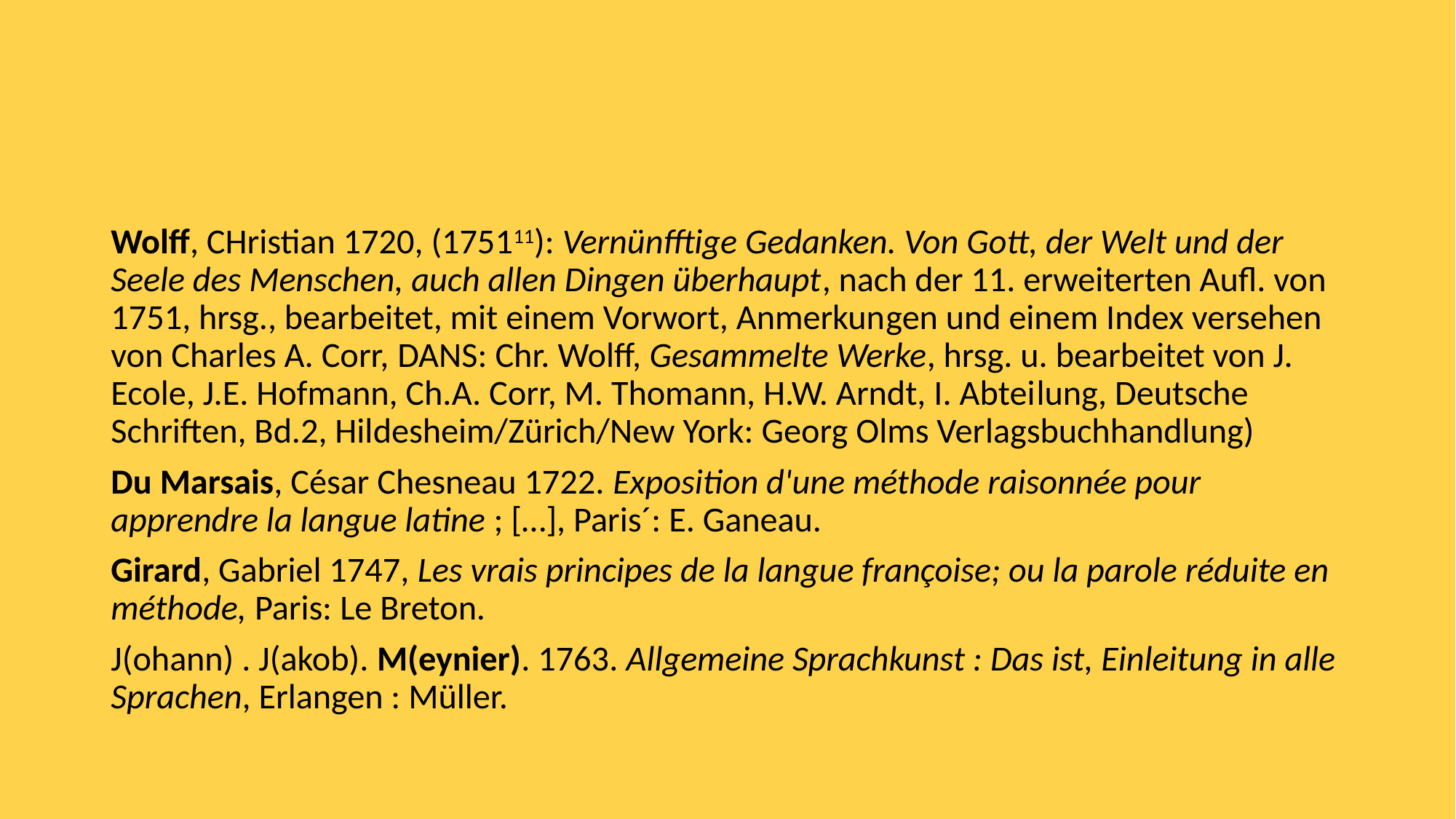

#
Wolff, CHristian 1720, (175111): Vernünfftige Gedanken. Von Gott, der Welt und der Seele des Menschen, auch allen Dingen überhaupt, nach der 11. erweiterten Aufl. von 1751, hrsg., bearbeitet, mit einem Vorwort, Anmerkun­gen und einem Index versehen von Charles A. Corr, dans: Chr. Wolff, Gesammelte Werke, hrsg. u. bearbeitet von J. Ecole, J.E. Hofmann, Ch.A. Corr, M. Thomann, H.W. Arndt, I. Abtei­lung, Deutsche Schriften, Bd.2, Hil­desheim/Zürich/New York: Georg Olms Ver­lagsbuch­hand­lung)
Du Marsais, César Chesneau 1722. Exposition d'une méthode raisonnée pour apprendre la langue latine ; […], Paris´: E. Ganeau.
Girard, Gabriel 1747, Les vrais principes de la langue françoise; ou la parole réduite en méthode, Paris: Le Breton.
J(ohann) . J(akob). M(eynier). 1763. Allgemeine Sprachkunst : Das ist, Einleitung in alle Sprachen, Erlangen : Müller.